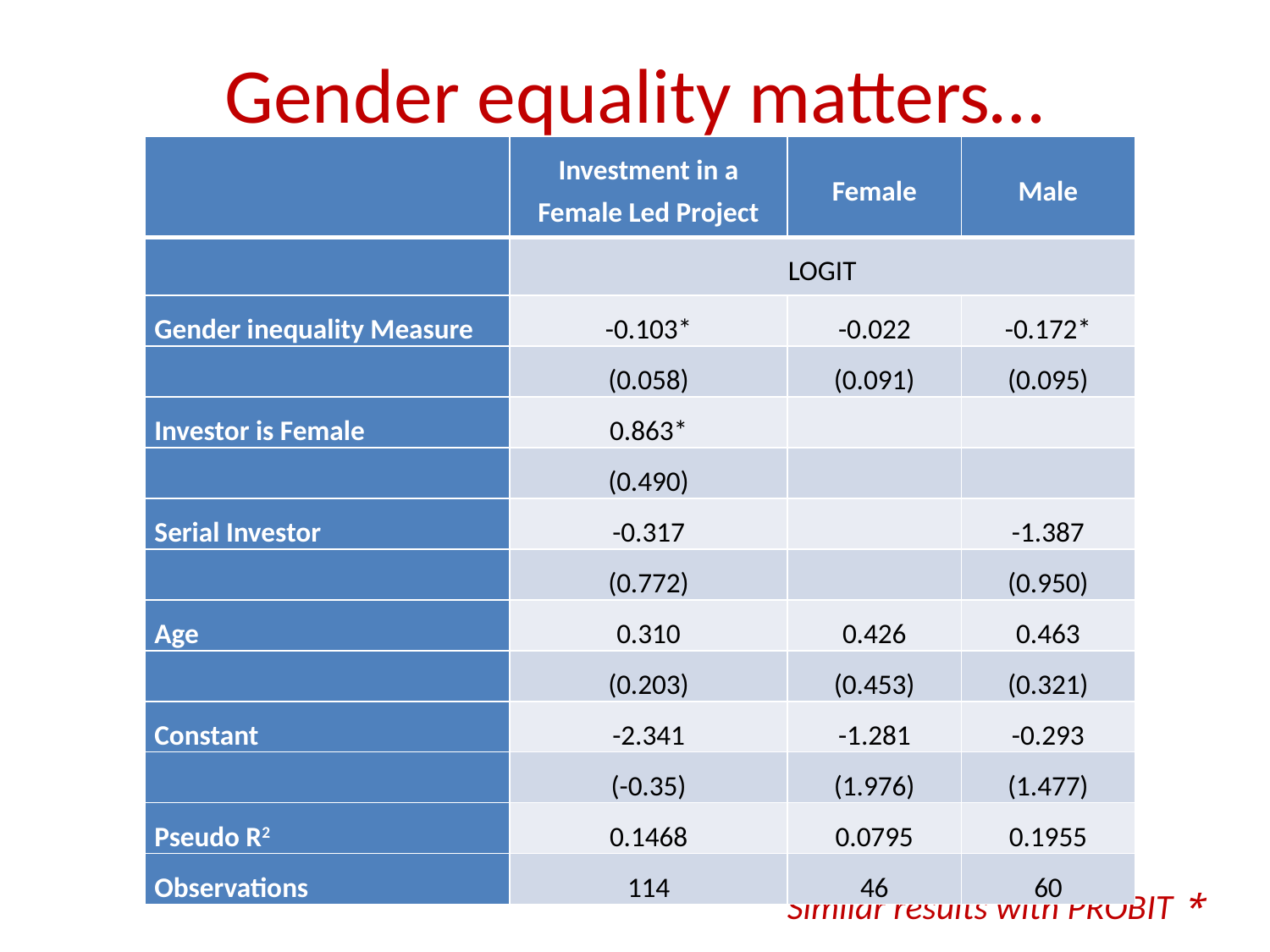

# Gender equality matters…
|  | Investment in a Female Led Project | Female | Male |
| --- | --- | --- | --- |
|  | LOGIT |  |  |
| Gender inequality Measure | -0.103\* | -0.022 | -0.172\* |
|  | (0.058) | (0.091) | (0.095) |
| Investor is Female | 0.863\* |  |  |
|  | (0.490) |  |  |
| Serial Investor | -0.317 |  | -1.387 |
|  | (0.772) |  | (0.950) |
| Age | 0.310 | 0.426 | 0.463 |
|  | (0.203) | (0.453) | (0.321) |
| Constant | -2.341 | -1.281 | -0.293 |
|  | (-0.35) | (1.976) | (1.477) |
| Pseudo R2 | 0.1468 | 0.0795 | 0.1955 |
| Observations | 114 | 46 | 60 |

* Similar results with PROBIT